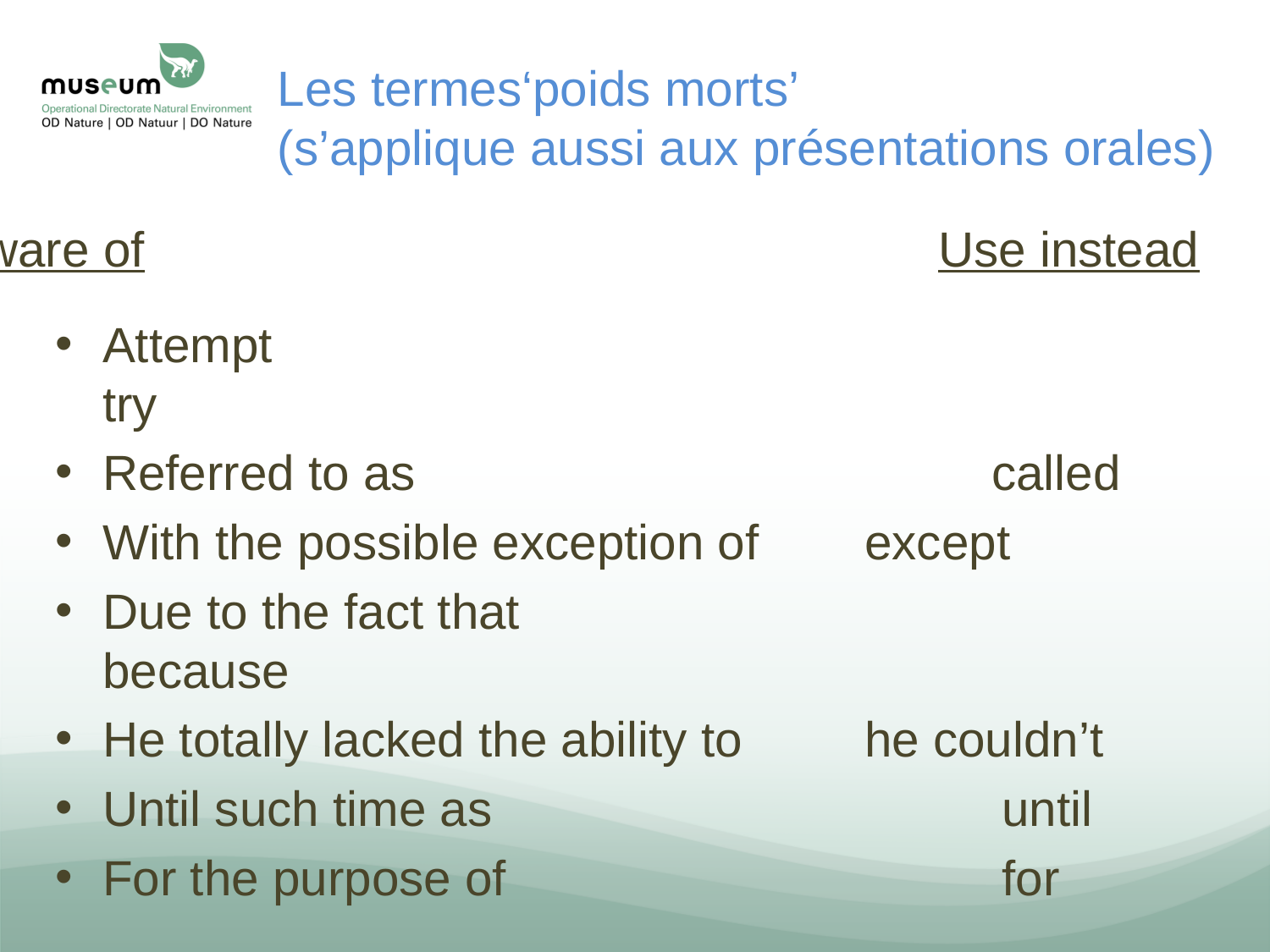

# Les termes‘poids morts’ (s’applique aussi aux présentations orales)
Beware of				                   	Use instead
Attempt 					                   try
Referred to as 			               	called
With the possible exception of 	except
Due to the fact that 			         because
He totally lacked the ability to 	he couldn’t
Until such time as 			          until
For the purpose of 			          for